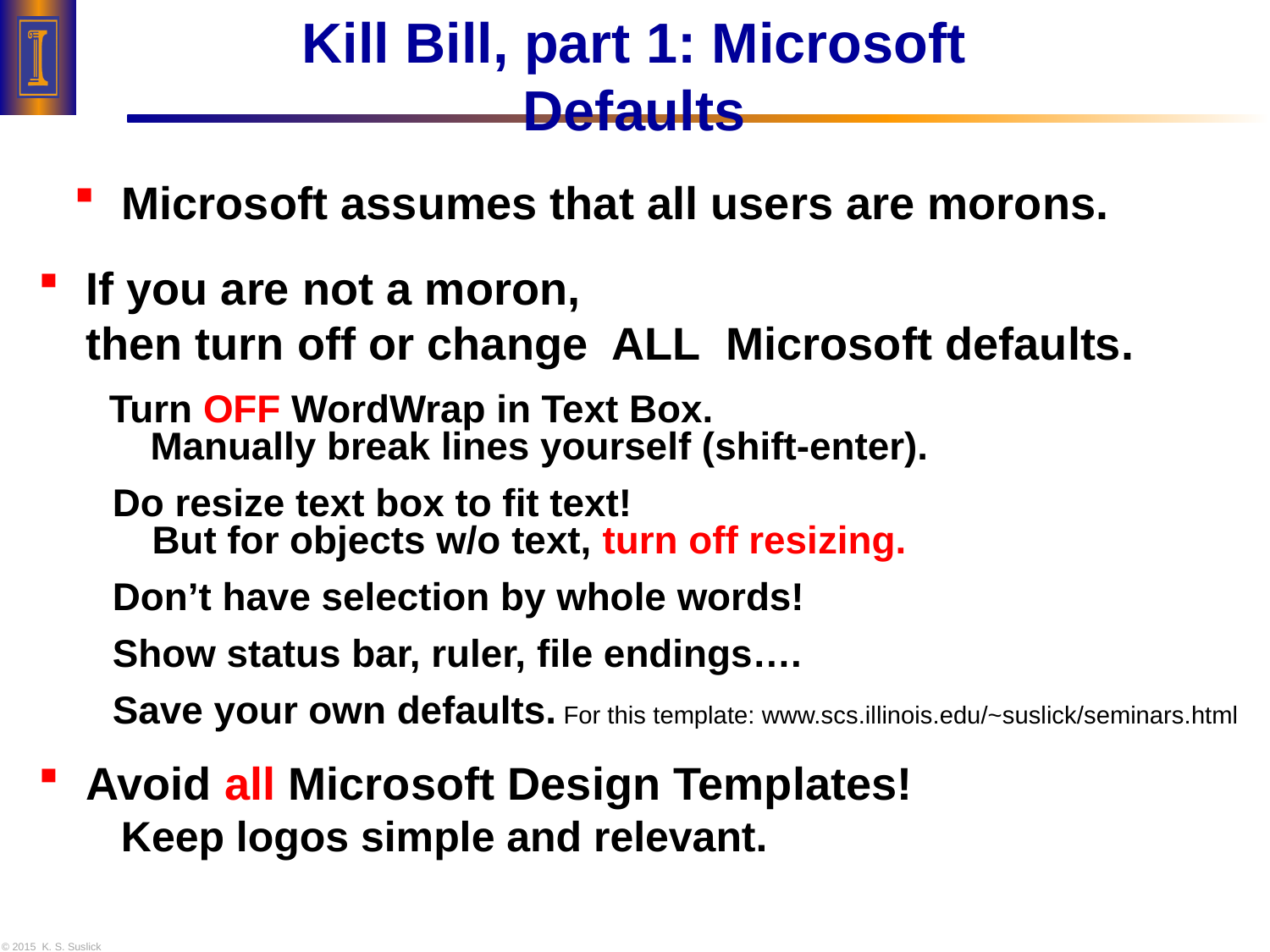

# Kill Bill, part 1: Microsoft Defaults
Microsoft assumes that all users are morons.
If you are not a moron,
then turn off or change  ALL  Microsoft defaults.
      Turn OFF WordWrap in Text Box.
      Manually break lines yourself (shift-enter).
 Do resize text box to fit text!
 But for objects w/o text, turn off resizing.
 Don’t have selection by whole words!
 Show status bar, ruler, file endings….
 Save your own defaults. For this template: www.scs.illinois.edu/~suslick/seminars.html
Avoid all Microsoft Design Templates!
   Keep logos simple and relevant.